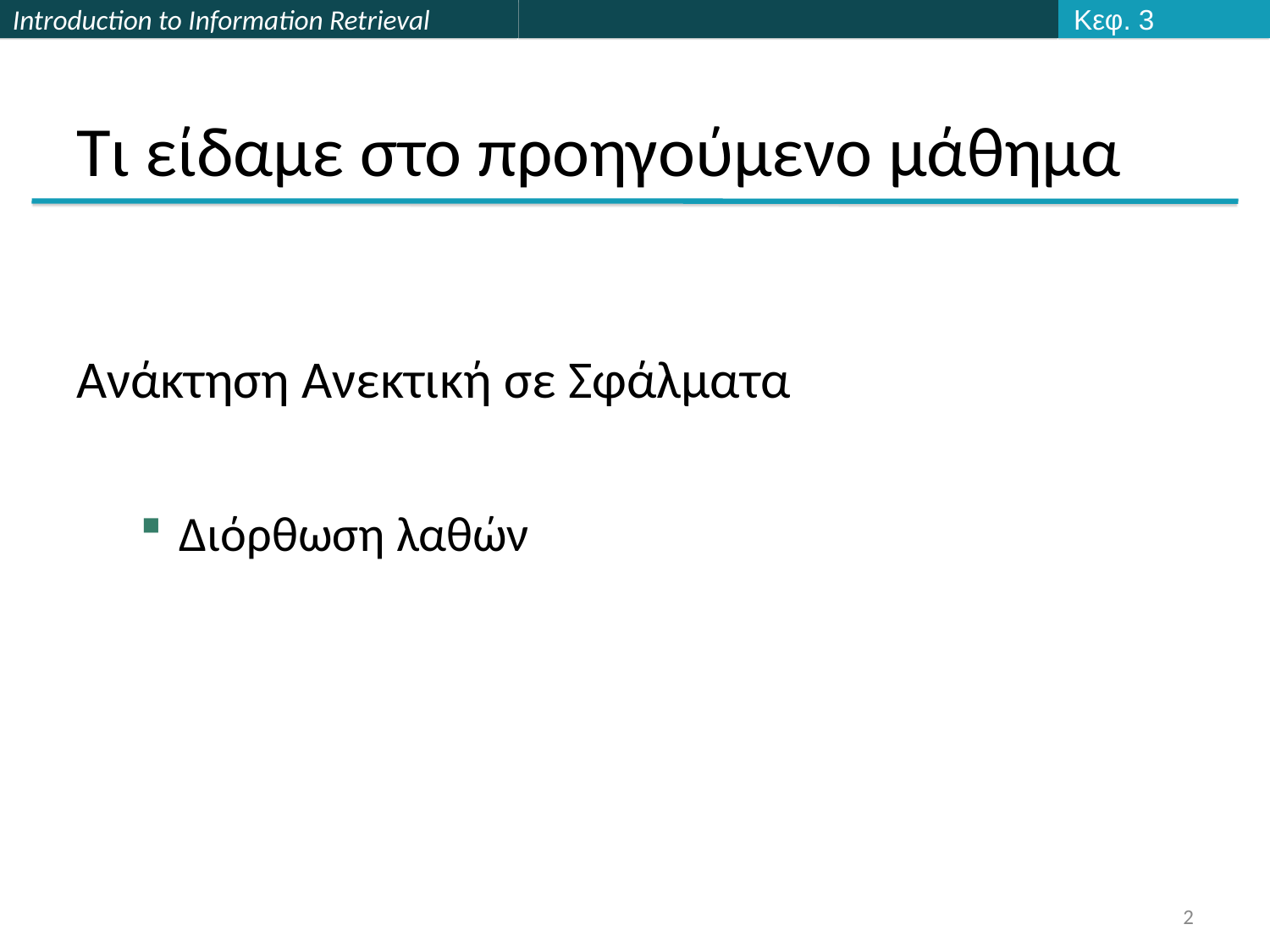

Κεφ. 3
# Τι είδαμε στο προηγούμενο μάθημα

Ανάκτηση Ανεκτική σε Σφάλματα

Διόρθωση λαθών
2